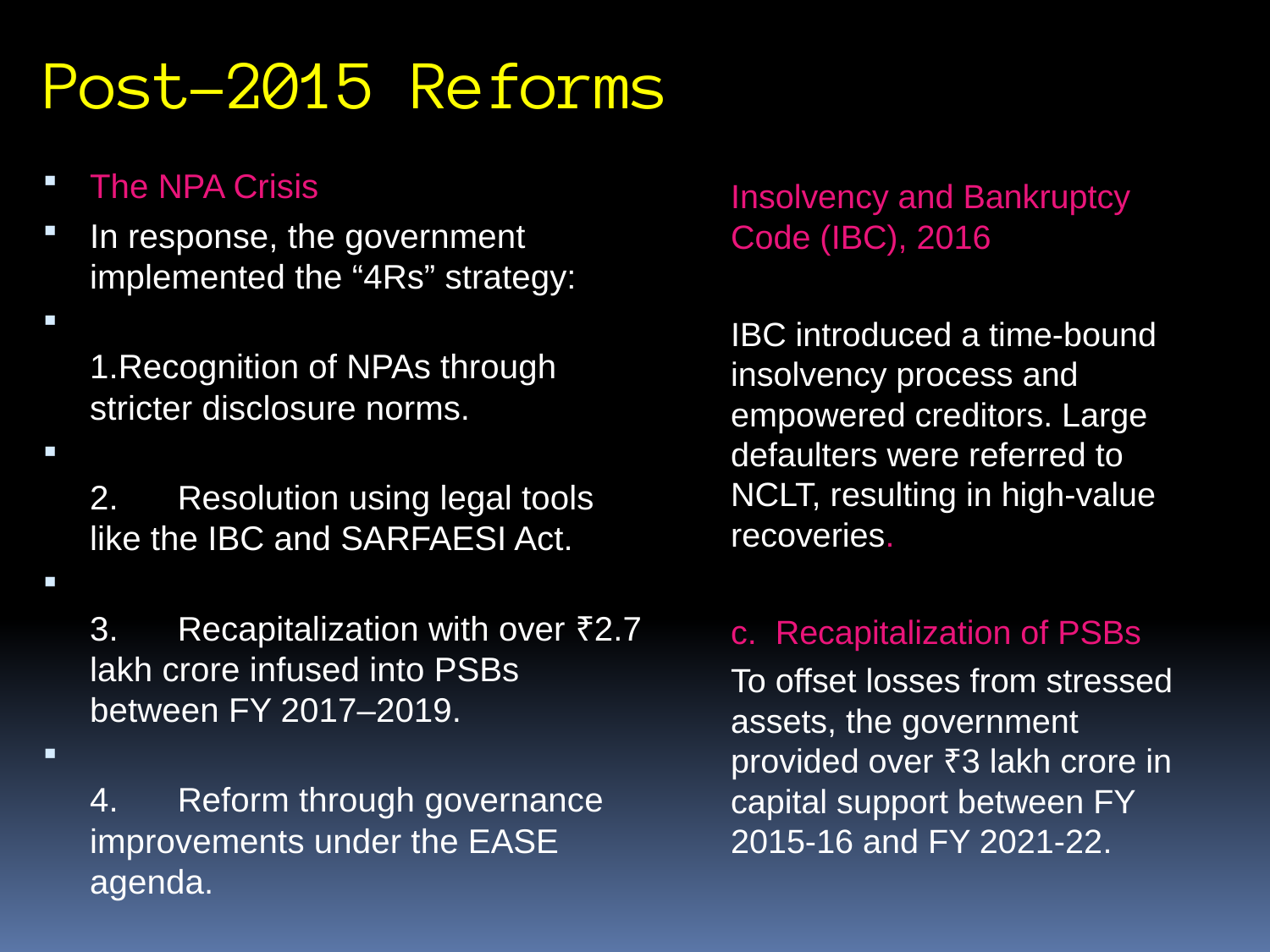

# Post-2015 Reforms
The NPA Crisis
In response, the government implemented the “4Rs” strategy:
1.Recognition of NPAs through stricter disclosure norms.
2.	Resolution using legal tools like the IBC and SARFAESI Act.
3.	Recapitalization with over ₹2.7 lakh crore infused into PSBs between FY 2017–2019.
4.	Reform through governance improvements under the EASE agenda.
Insolvency and Bankruptcy Code (IBC), 2016

IBC introduced a time-bound insolvency process and empowered creditors. Large defaulters were referred to NCLT, resulting in high-value recoveries.

c.  Recapitalization of PSBs
To offset losses from stressed assets, the government provided over ₹3 lakh crore in capital support between FY 2015-16 and FY 2021-22.